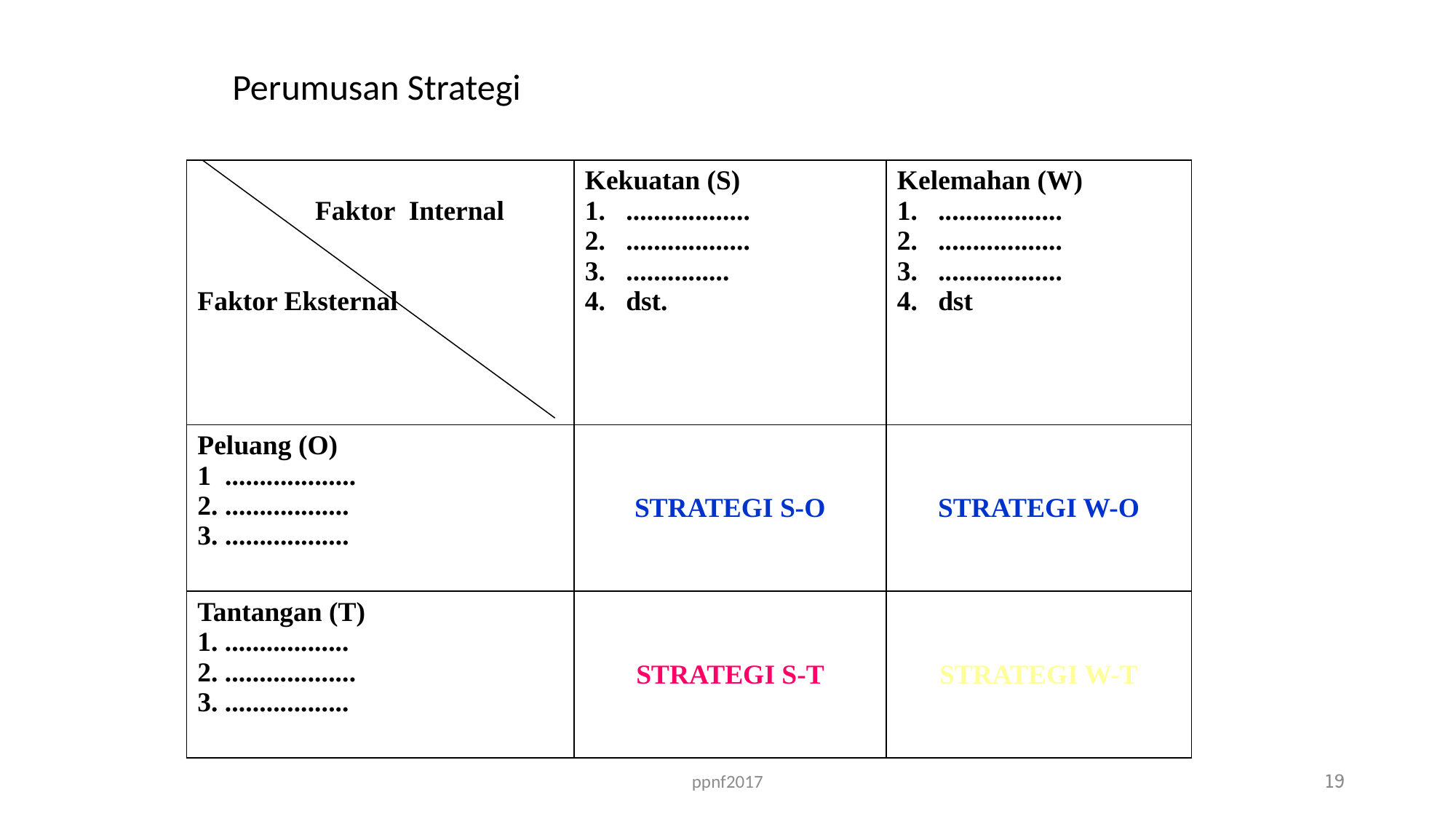

# Perumusan Strategi
| Faktor Internal Faktor Eksternal | Kekuatan (S) .................. .................. ............... dst. | Kelemahan (W) .................. .................. .................. dst |
| --- | --- | --- |
| Peluang (O) 1 ................... 2. .................. 3. .................. | STRATEGI S-O | STRATEGI W-O |
| Tantangan (T) .................. ................... .................. | STRATEGI S-T | STRATEGI W-T |

ppnf2017
19